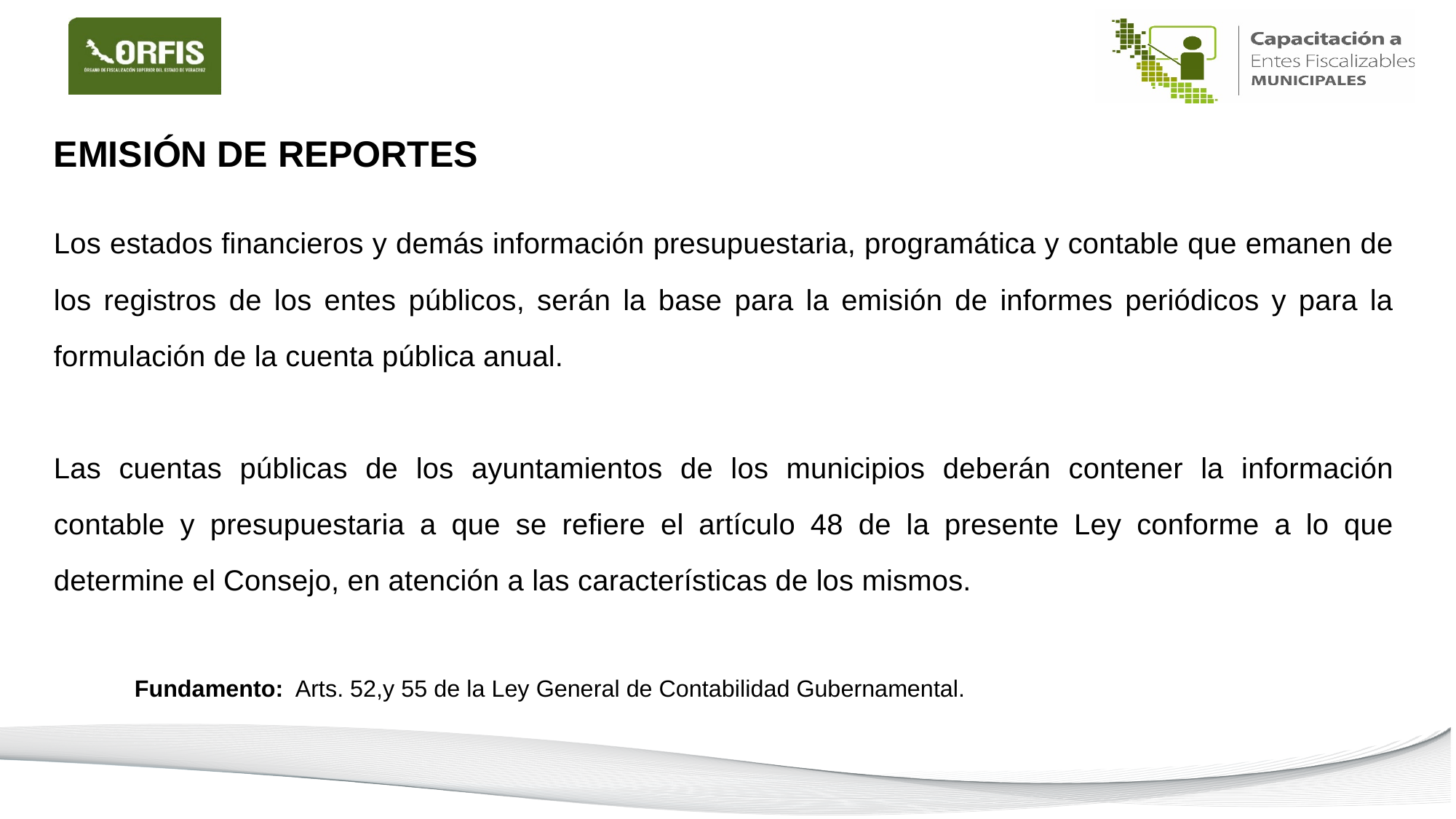

Emisión de Reportes
Los estados financieros y demás información presupuestaria, programática y contable que emanen de los registros de los entes públicos, serán la base para la emisión de informes periódicos y para la formulación de la cuenta pública anual.

Las cuentas públicas de los ayuntamientos de los municipios deberán contener la información contable y presupuestaria a que se refiere el artículo 48 de la presente Ley conforme a lo que determine el Consejo, en atención a las características de los mismos.

			Fundamento:  Arts. 52,y 55 de la Ley General de Contabilidad Gubernamental.